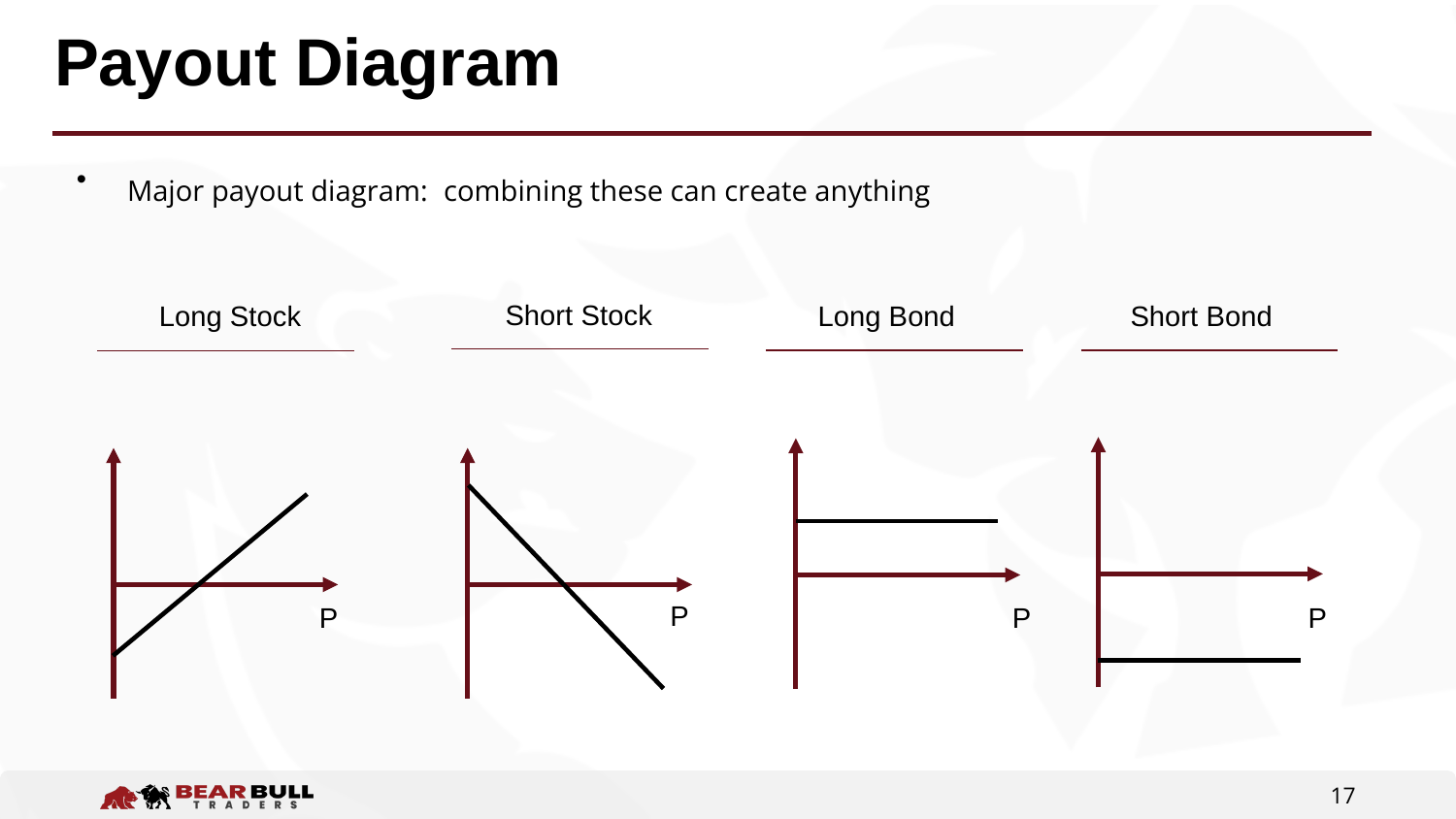

# Payout Diagram
Major payout diagram: combining these can create anything
Short Stock
Short Bond
Long Stock
Long Bond
P
P
P
P